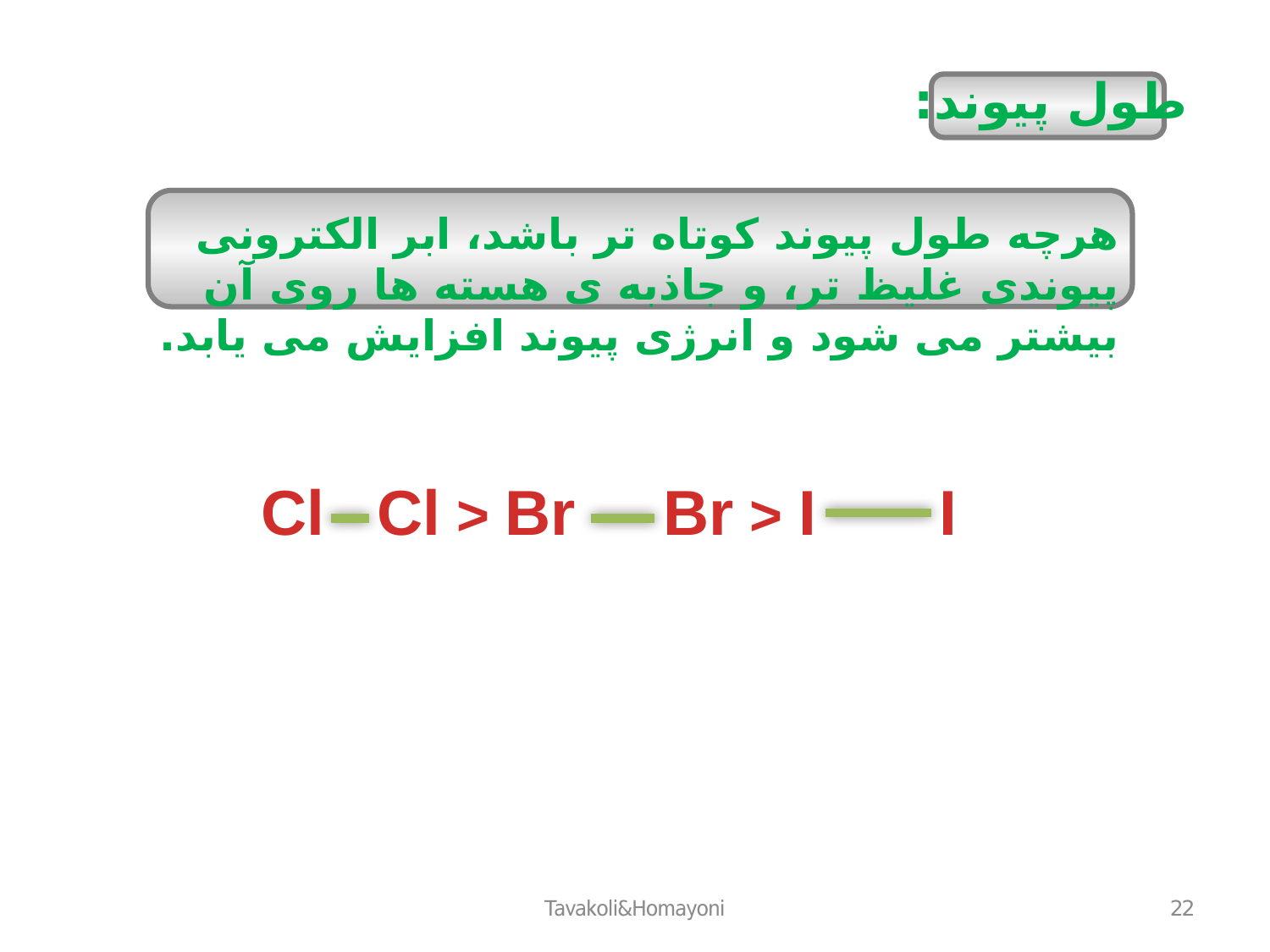

طول پیوند:

هرچه طول پیوند کوتاه تر باشد، ابر الکترونی  پیوندی غلیظ تر، و جاذبه ی هسته ها روی آن بیشتر می شود و انرژی پیوند افزایش می یابد.
Cl   Cl > Br     Br > I       I
Tavakoli&Homayoni
22